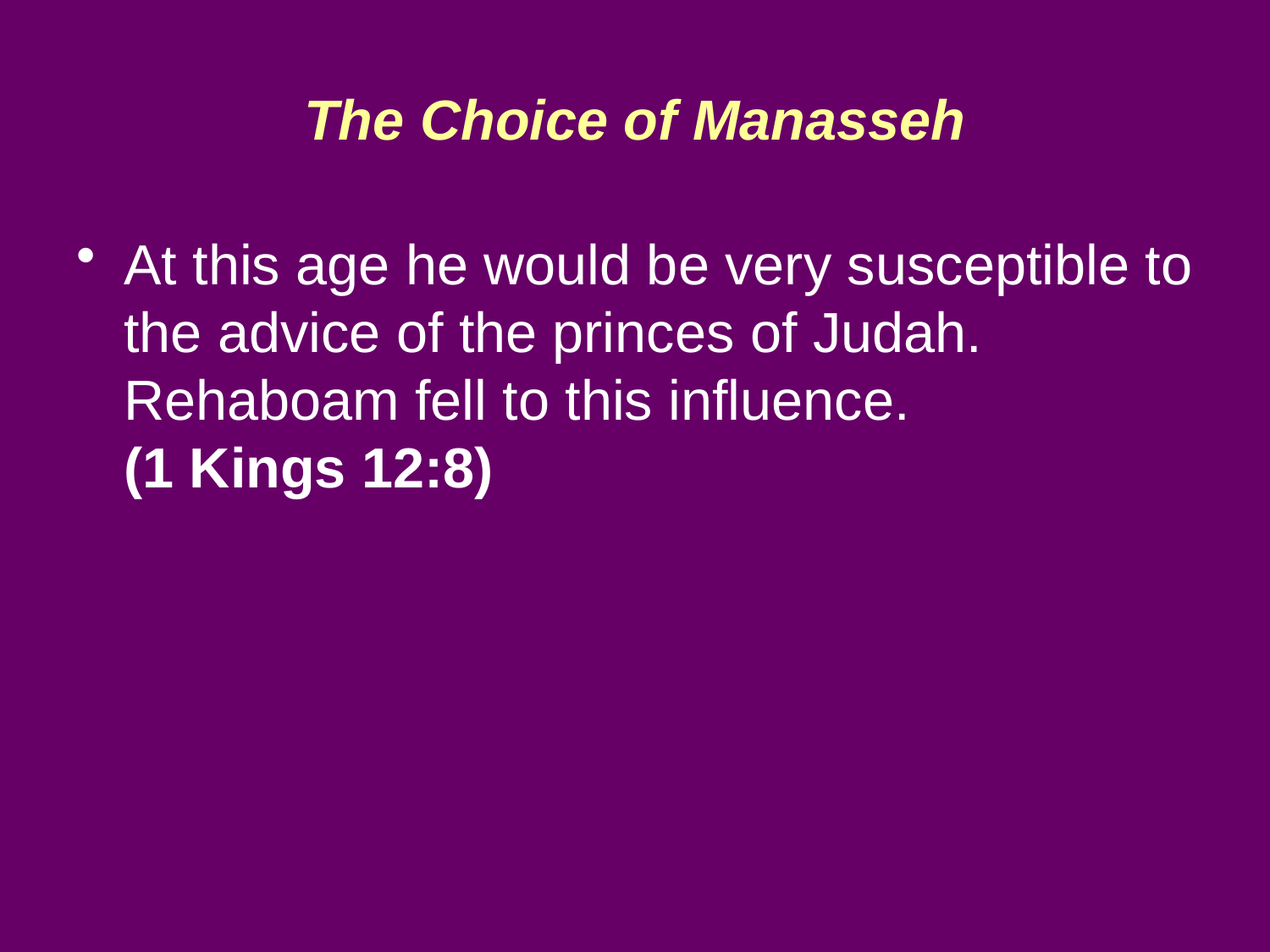

# The Choice of Manasseh
At this age he would be very susceptible to the advice of the princes of Judah. Rehaboam fell to this influence.
(1 Kings 12:8)